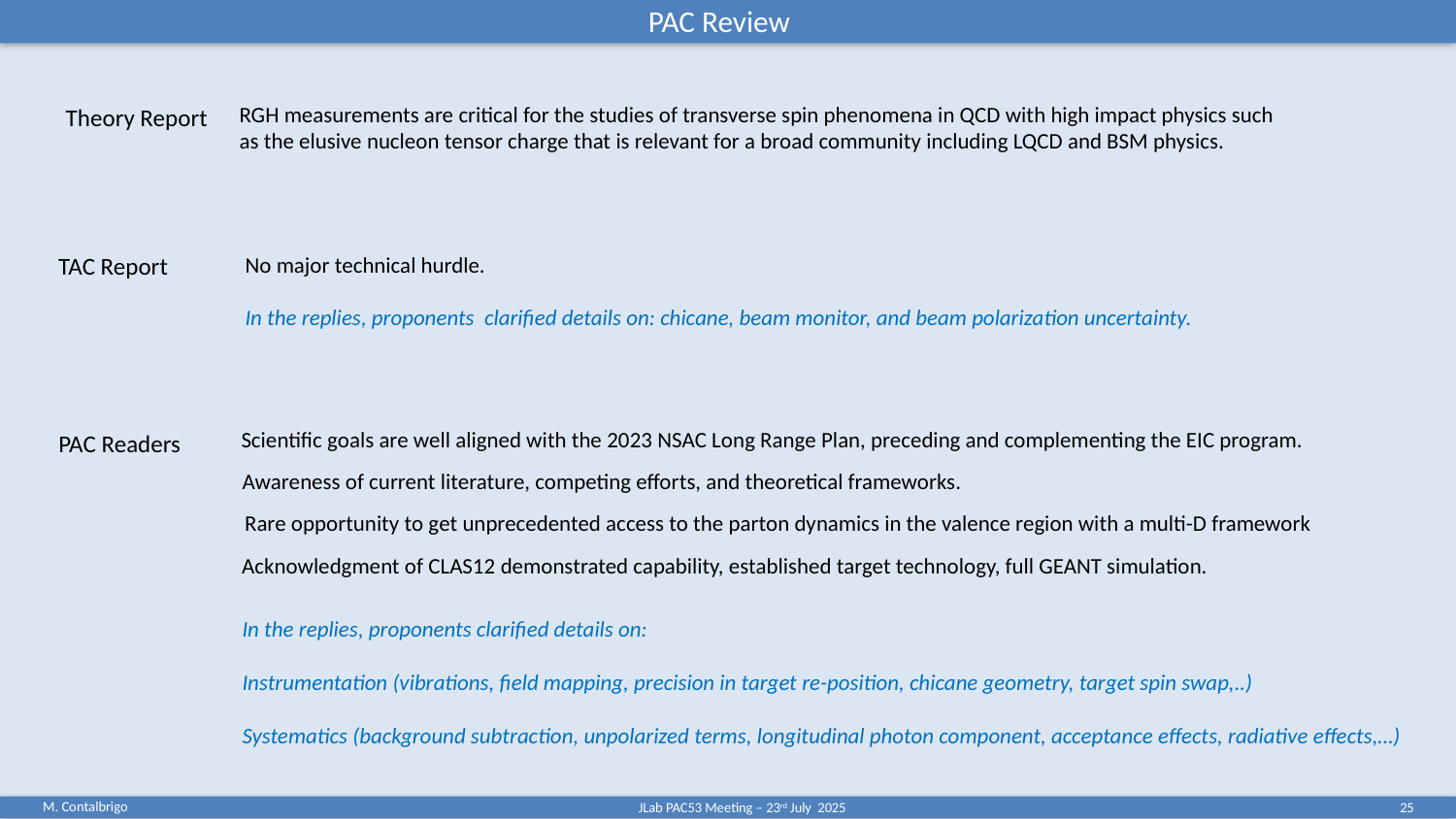

PAC Review
RGH measurements are critical for the studies of transverse spin phenomena in QCD with high impact physics such
as the elusive nucleon tensor charge that is relevant for a broad community including LQCD and BSM physics.
Theory Report
TAC Report
No major technical hurdle.

In the replies, proponents  clarified details on: chicane, beam monitor, and beam polarization uncertainty.
 Scientific goals are well aligned with the 2023 NSAC Long Range Plan, preceding and complementing the EIC program.
PAC Readers
   Awareness of current literature, competing efforts, and theoretical frameworks.
Rare opportunity to get unprecedented access to the parton dynamics in the valence region with a multi-D framework
Acknowledgment of CLAS12 demonstrated capability, established target technology, full GEANT simulation.
In the replies, proponents clarified details on:

Instrumentation (vibrations, field mapping, precision in target re-position, chicane geometry, target spin swap,..)

Systematics (background subtraction, unpolarized terms, longitudinal photon component, acceptance effects, radiative effects,…)
25
 JLab PAC53 Meeting – 23rd July  2025
M. Contalbrigo